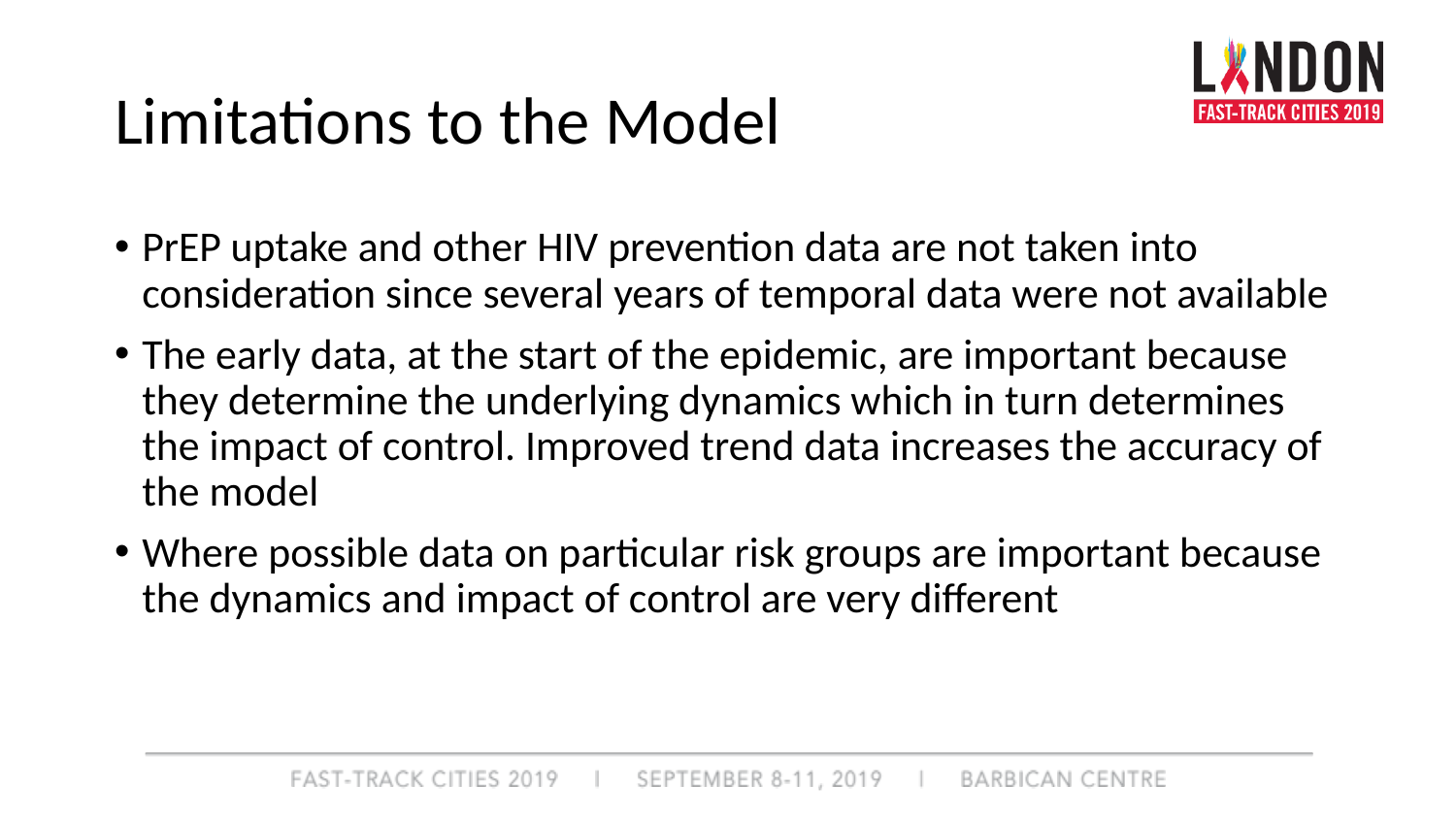

# Limitations to the Model
PrEP uptake and other HIV prevention data are not taken into consideration since several years of temporal data were not available
The early data, at the start of the epidemic, are important because they determine the underlying dynamics which in turn determines the impact of control. Improved trend data increases the accuracy of the model
Where possible data on particular risk groups are important because the dynamics and impact of control are very different